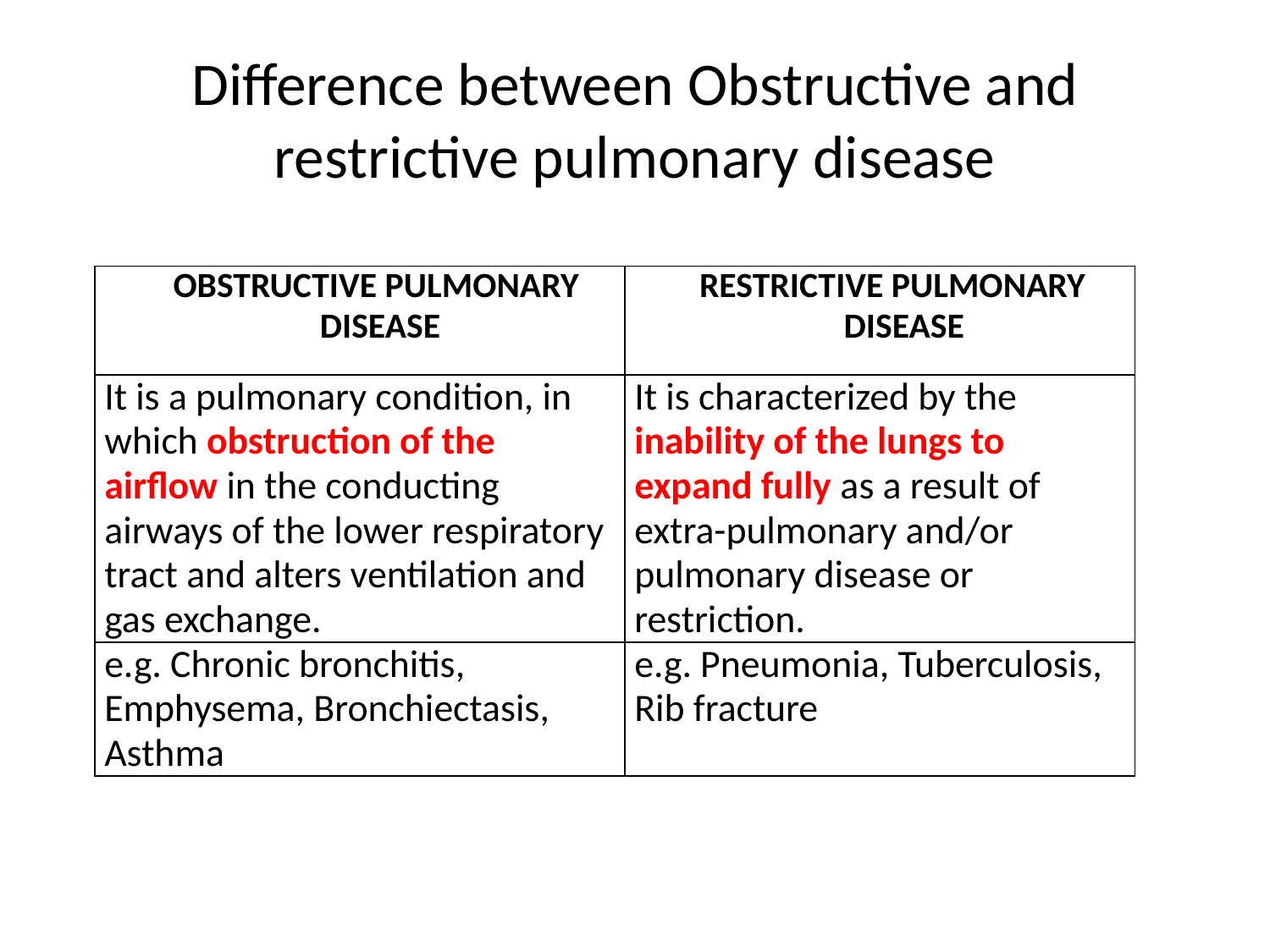

# Difference between Obstructive and restrictive pulmonary disease
| OBSTRUCTIVE PULMONARY DISEASE | RESTRICTIVE PULMONARY DISEASE |
| --- | --- |
| It is a pulmonary condition, in which obstruction of the airflow in the conducting airways of the lower respiratory tract and alters ventilation and gas exchange. | It is characterized by the inability of the lungs to expand fully as a result of extra-pulmonary and/or pulmonary disease or restriction. |
| e.g. Chronic bronchitis, Emphysema, Bronchiectasis, Asthma | e.g. Pneumonia, Tuberculosis, Rib fracture |